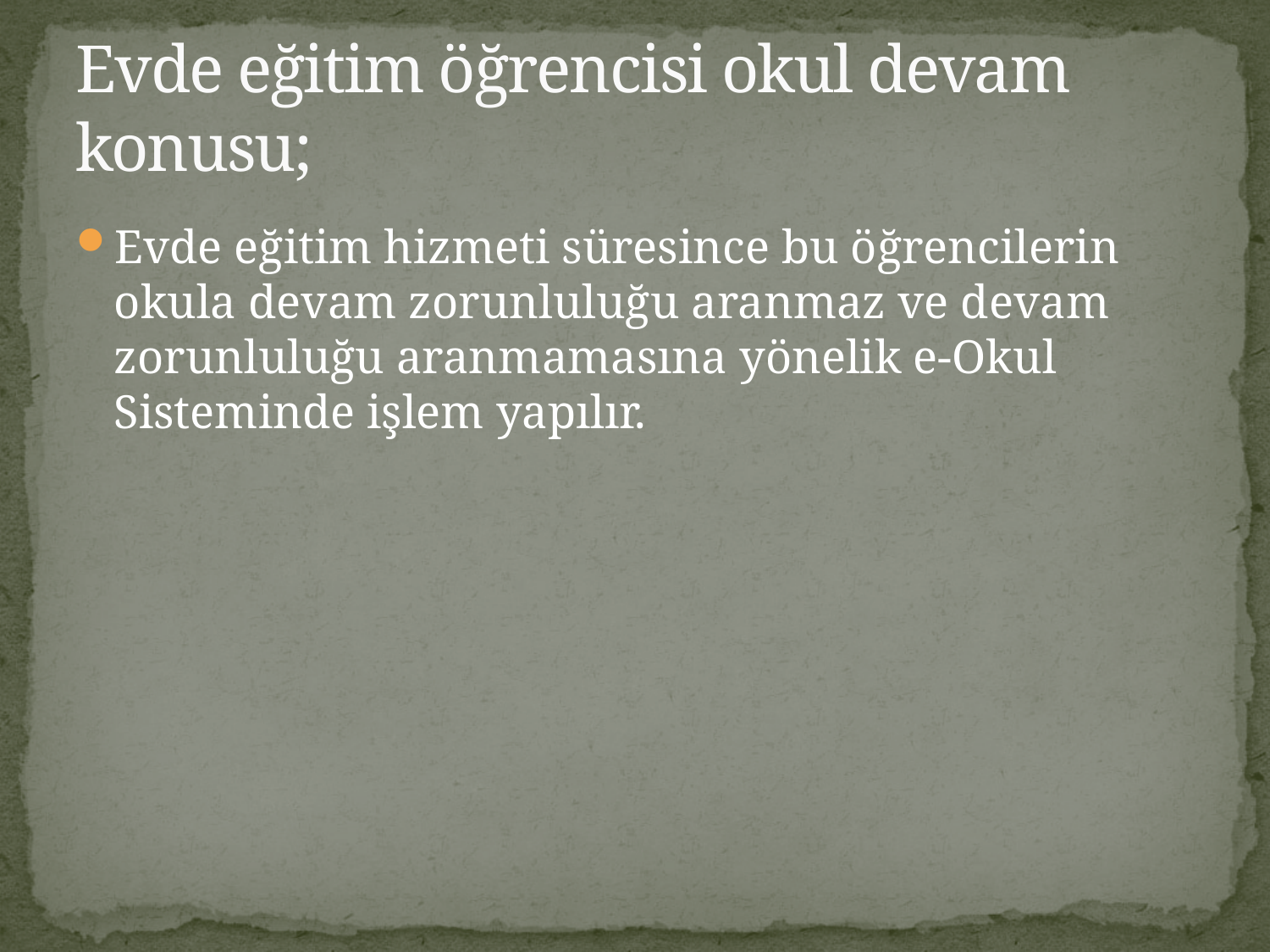

# Evde eğitim öğrencisi okul devam konusu;
Evde eğitim hizmeti süresince bu öğrencilerin okula devam zorunluluğu aranmaz ve devam zorunluluğu aranmamasına yönelik e-Okul Sisteminde işlem yapılır.